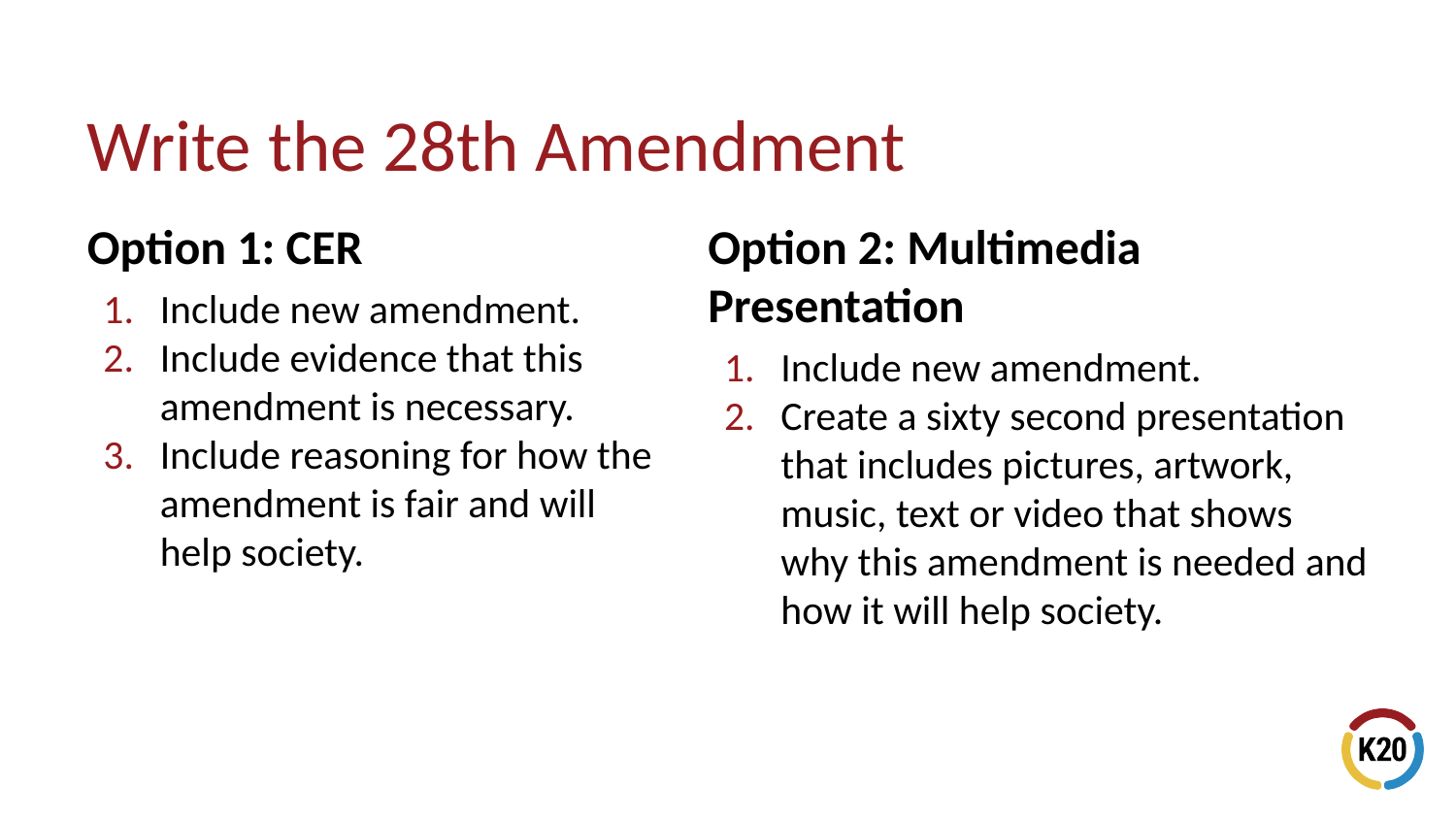

# Write the 28th Amendment
Option 1: CER
Include new amendment.
Include evidence that this amendment is necessary.
Include reasoning for how the amendment is fair and will help society.

Option 2: Multimedia Presentation
Include new amendment.
Create a sixty second presentation that includes pictures, artwork, music, text or video that shows why this amendment is needed and how it will help society.